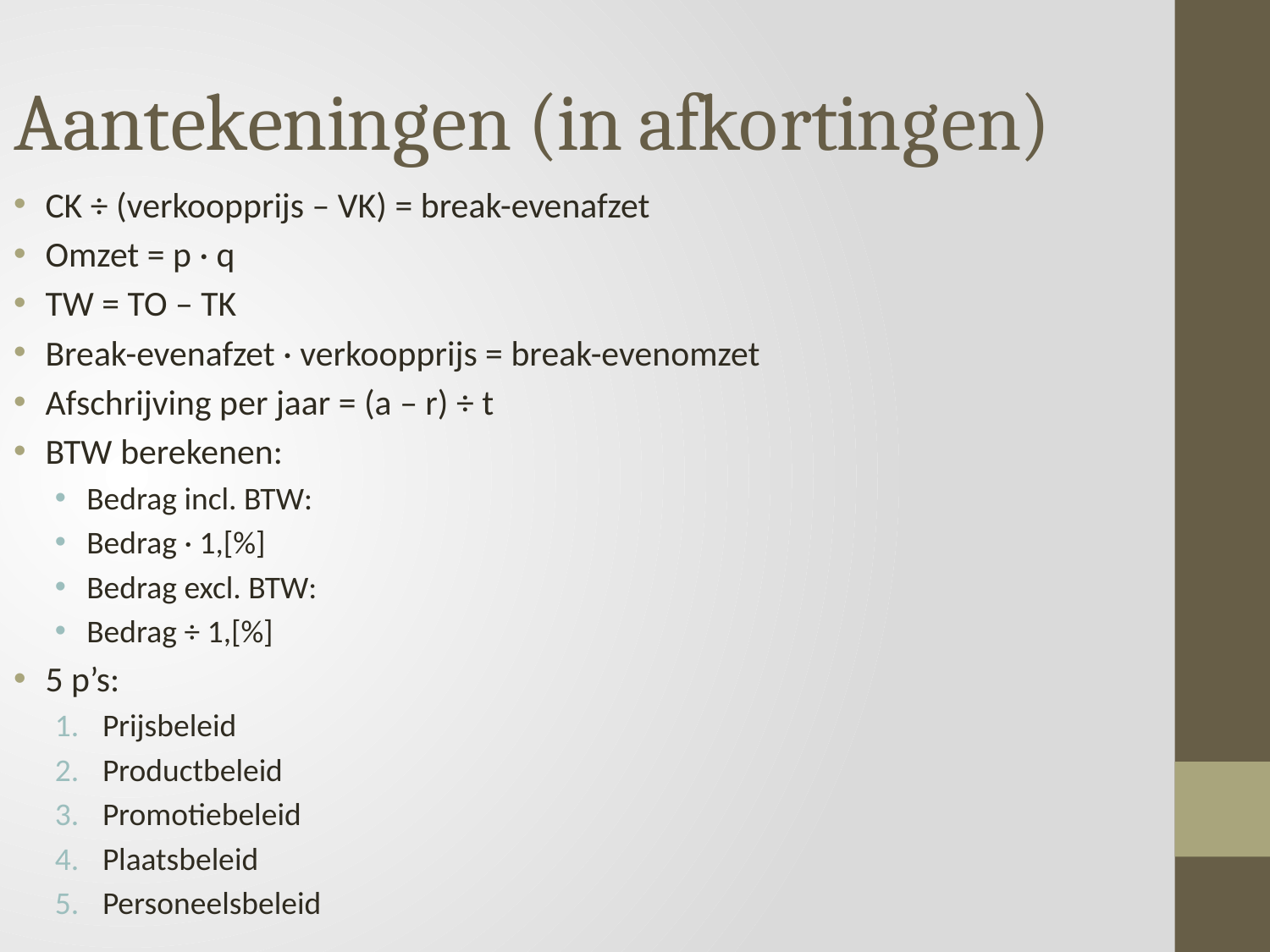

# Aantekeningen
(in afkortingen)
CK ÷ (verkoopprijs – VK) = break-evenafzet
Omzet = p · q
TW = TO – TK
Break-evenafzet · verkoopprijs = break-evenomzet
Afschrijving per jaar = (a – r) ÷ t
BTW berekenen:
Bedrag incl. BTW:
Bedrag · 1,[%]
Bedrag excl. BTW:
Bedrag ÷ 1,[%]
5 p’s:
Prijsbeleid
Productbeleid
Promotiebeleid
Plaatsbeleid
Personeelsbeleid